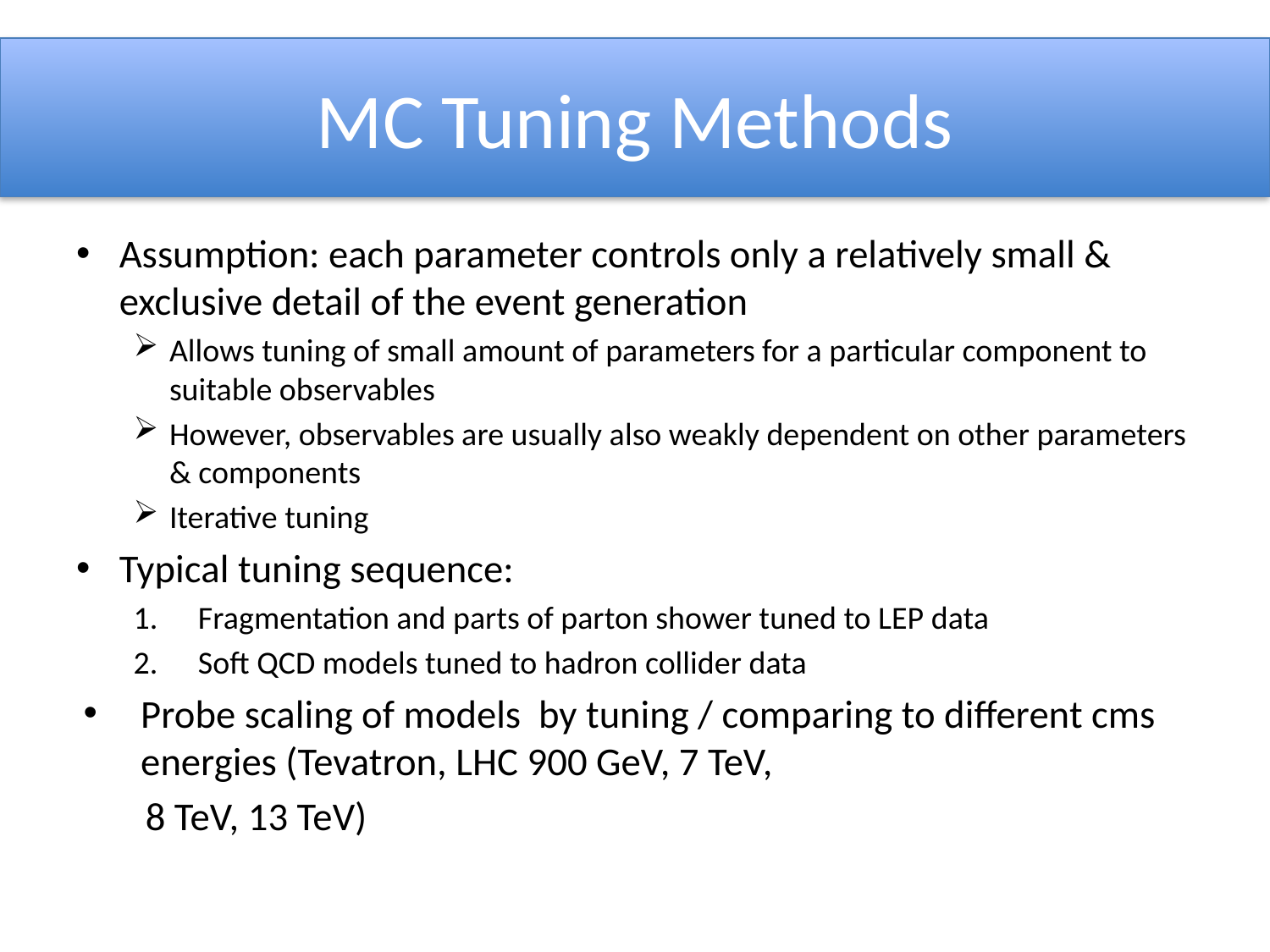

# MC Tuning Methods
Assumption: each parameter controls only a relatively small & exclusive detail of the event generation
Allows tuning of small amount of parameters for a particular component to suitable observables
However, observables are usually also weakly dependent on other parameters & components
Iterative tuning
Typical tuning sequence:
Fragmentation and parts of parton shower tuned to LEP data
Soft QCD models tuned to hadron collider data
Probe scaling of models  by tuning / comparing to different cms energies (Tevatron, LHC 900 GeV, 7 TeV,
       8 TeV, 13 TeV)